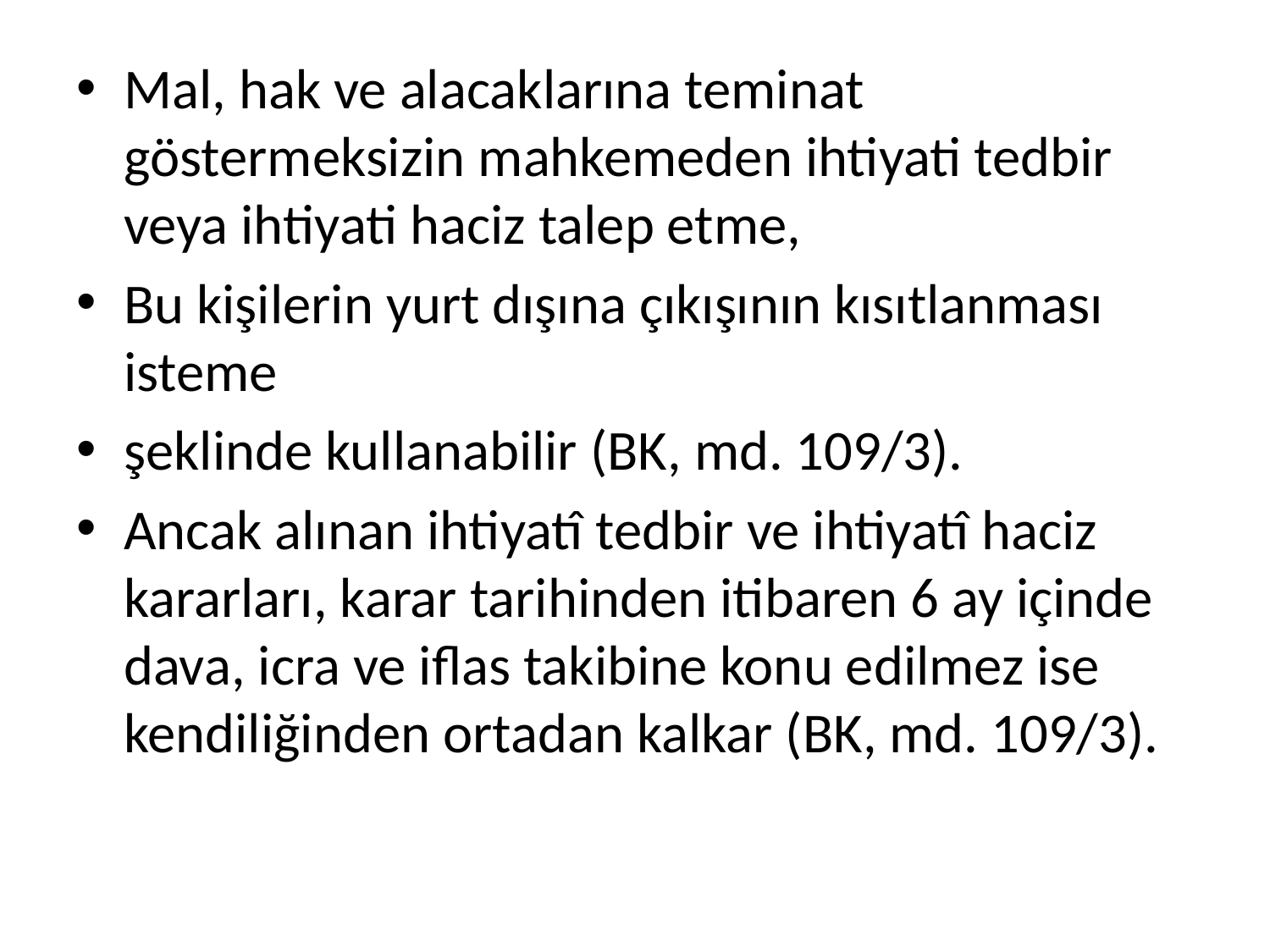

Mal, hak ve alacaklarına teminat göstermeksizin mahkemeden ihtiyati tedbir veya ihtiyati haciz talep etme,
Bu kişilerin yurt dışına çıkışının kısıtlanması isteme
şeklinde kullanabilir (BK, md. 109/3).
Ancak alınan ihtiyatî tedbir ve ihtiyatî haciz kararları, karar tarihinden itibaren 6 ay içinde dava, icra ve iflas takibine konu edilmez ise kendiliğinden ortadan kalkar (BK, md. 109/3).